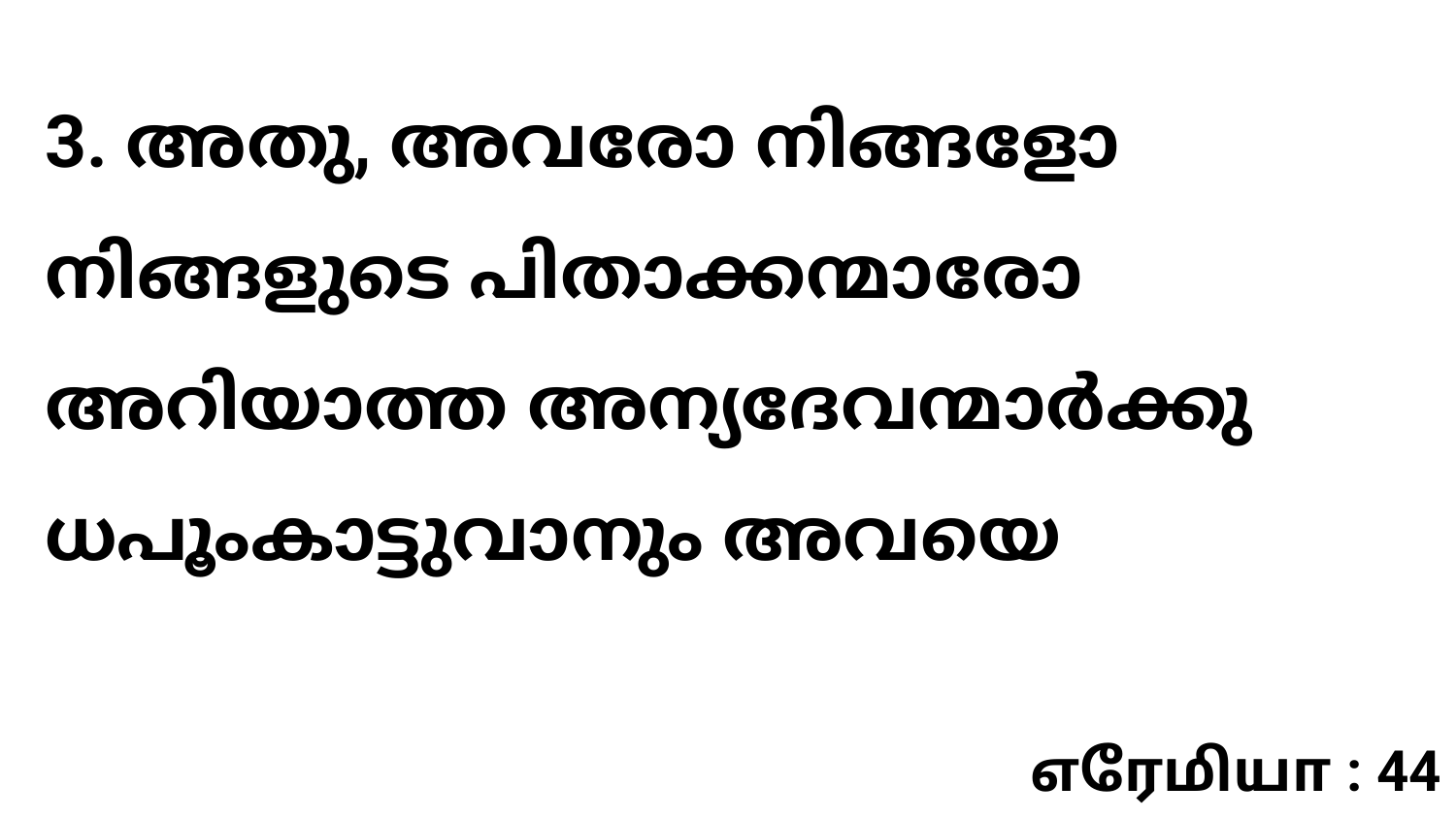

3. അതു, അവരോ നിങ്ങളോ നിങ്ങളുടെ പിതാക്കന്മാരോ അറിയാത്ത അന്യദേവന്മാർക്കു ധപൂംകാട്ടുവാനും അവയെ
எரேமியா : 44